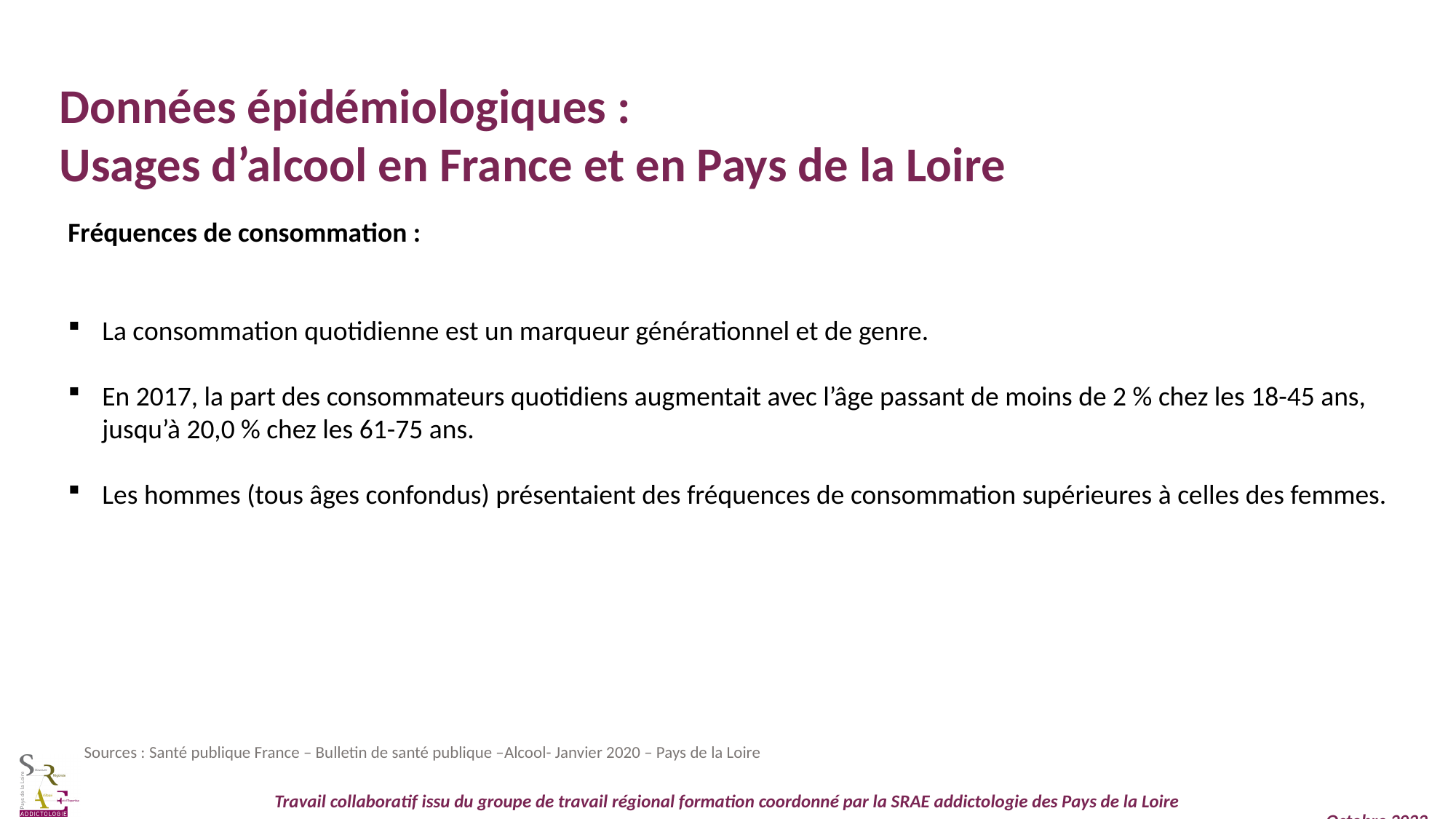

Données épidémiologiques :
Usages d’alcool en France et en Pays de la Loire
Fréquences de consommation :

La consommation quotidienne est un marqueur générationnel et de genre.

En 2017, la part des consommateurs quotidiens augmentait avec l’âge passant de moins de 2 % chez les 18-45 ans, jusqu’à 20,0 % chez les 61-75 ans.

Les hommes (tous âges confondus) présentaient des fréquences de consommation supérieures à celles des femmes.

Sources : Santé publique France – Bulletin de santé publique –Alcool- Janvier 2020 – Pays de la Loire